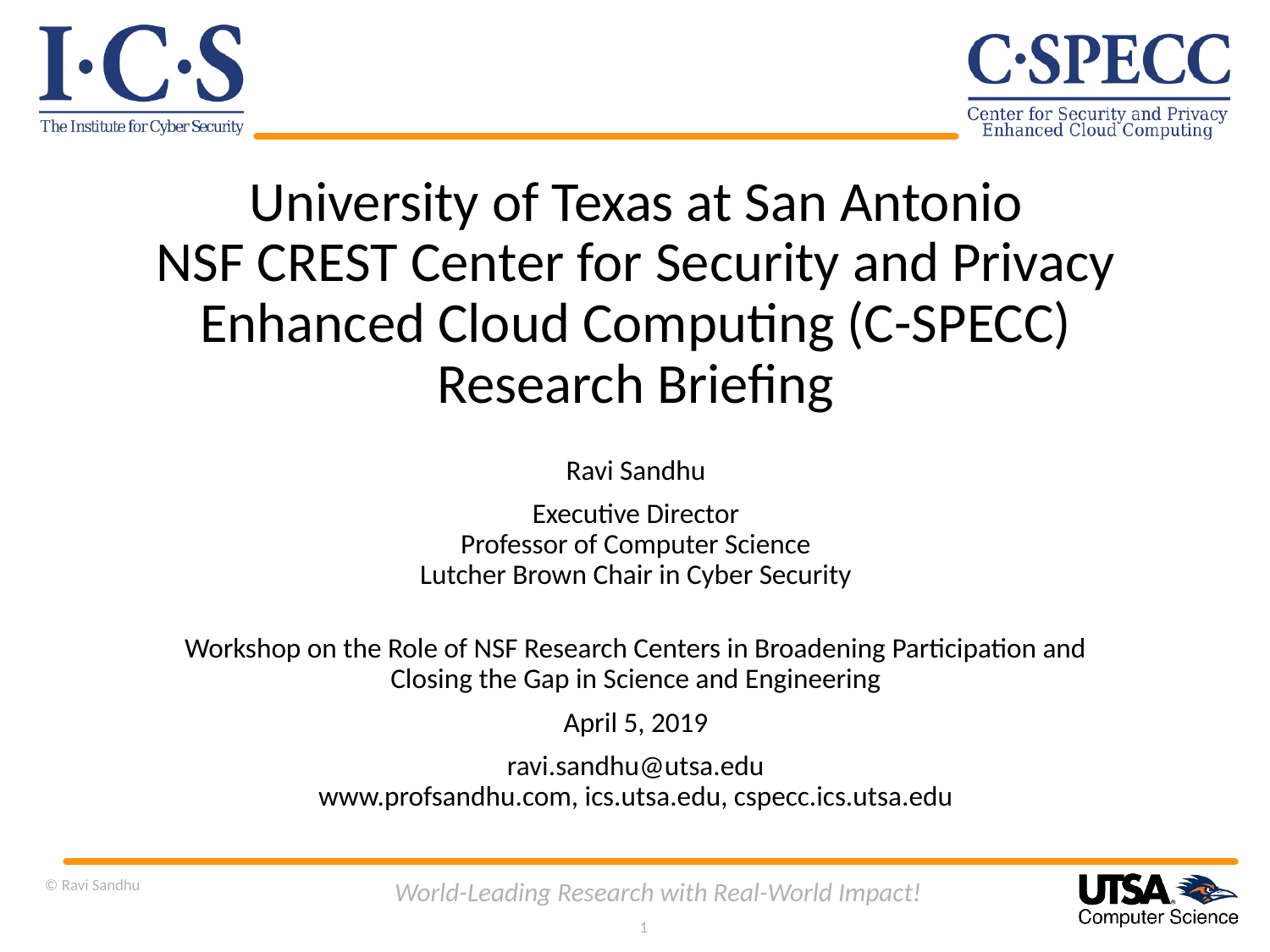

# University of Texas at San Antonio NSF CREST Center for Security and Privacy Enhanced Cloud Computing (C-SPECC) Research Briefing
Ravi Sandhu
Executive Director
Professor of Computer Science
Lutcher Brown Chair in Cyber Security
Workshop on the Role of NSF Research Centers in Broadening Participation and Closing the Gap in Science and Engineering
April 5, 2019
ravi.sandhu@utsa.edu
www.profsandhu.com, ics.utsa.edu, cspecc.ics.utsa.edu

© Ravi Sandhu
World-Leading Research with Real-World Impact!
1